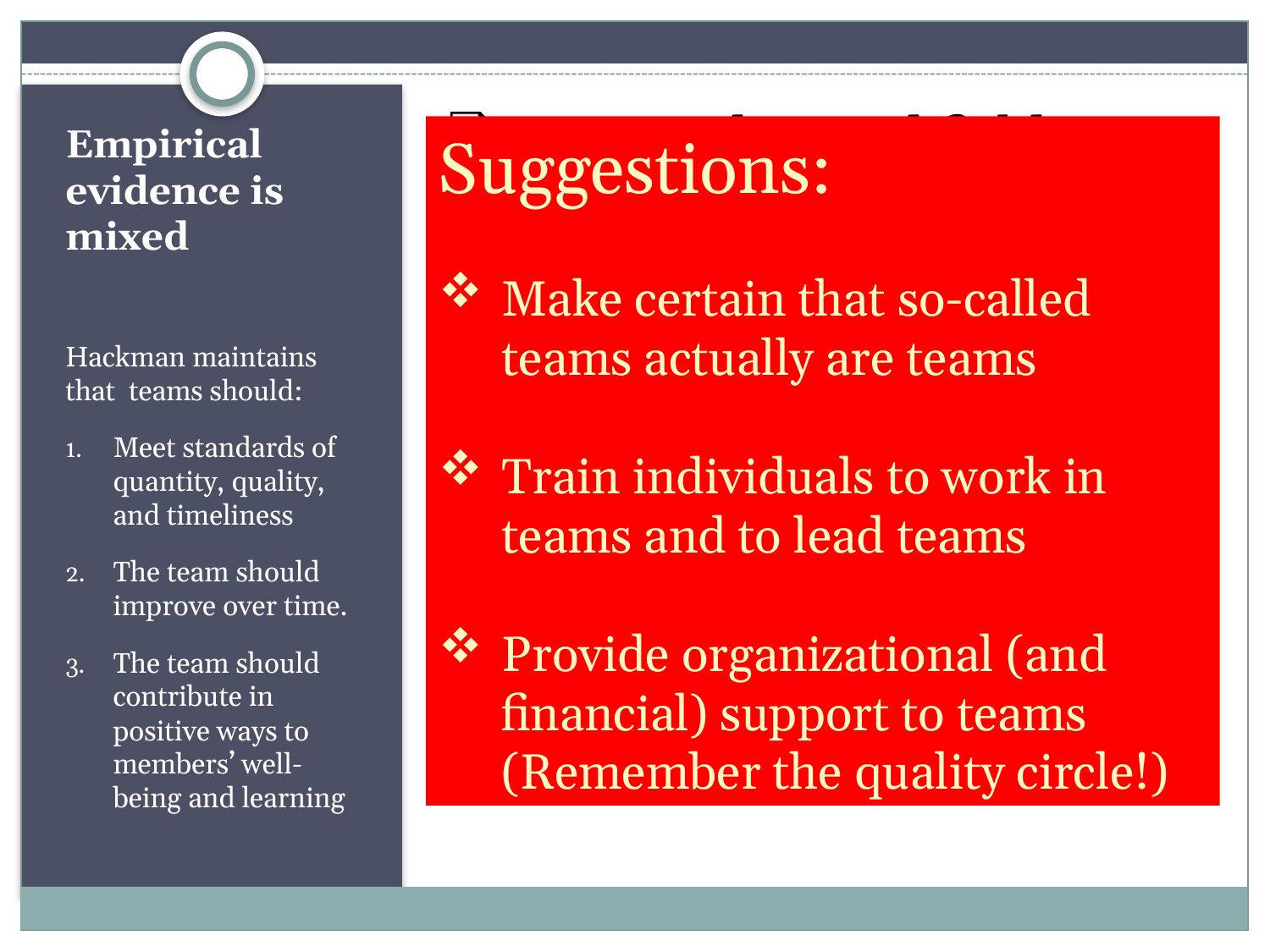

Case studies and field studies generally support the effectiveness of teams
Experimental studies identify a number of limitations for working in teams
Surveys of workers find widespread dissatisfaction with teams (and leaders)
Suggestions:

Make certain that so-called teams actually are teams

Train individuals to work in teams and to lead teams

Provide organizational (and financial) support to teams (Remember the quality circle!)
# Empirical evidence is mixed

Hackman maintains that  teams should:
Meet standards of quantity, quality, and timeliness
The team should improve over time.
The team should contribute in positive ways to members’ well-being and learning